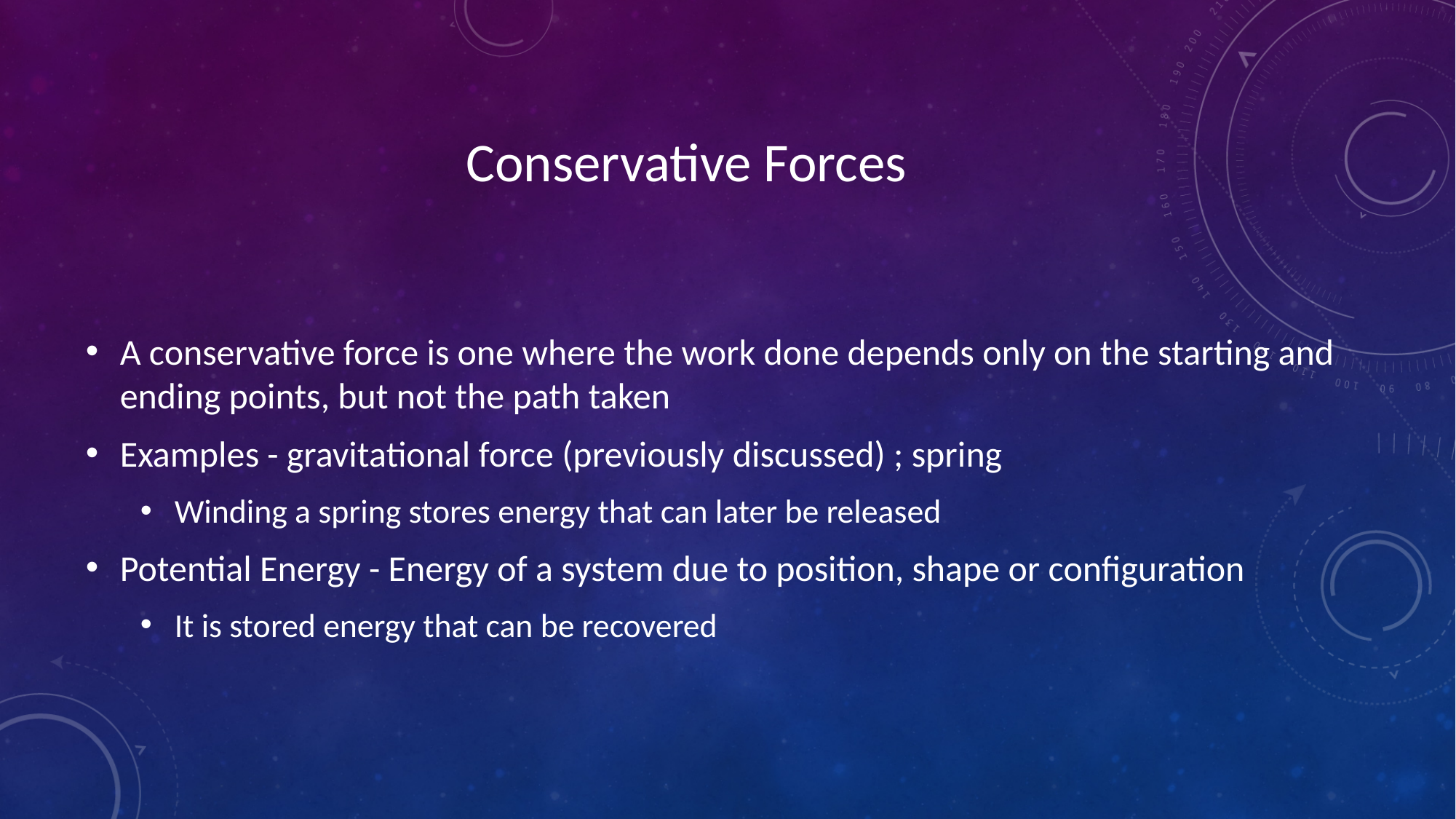

# Conservative Forces
A conservative force is one where the work done depends only on the starting and ending points, but not the path taken
Examples - gravitational force (previously discussed) ; spring
Winding a spring stores energy that can later be released
Potential Energy - Energy of a system due to position, shape or configuration
It is stored energy that can be recovered